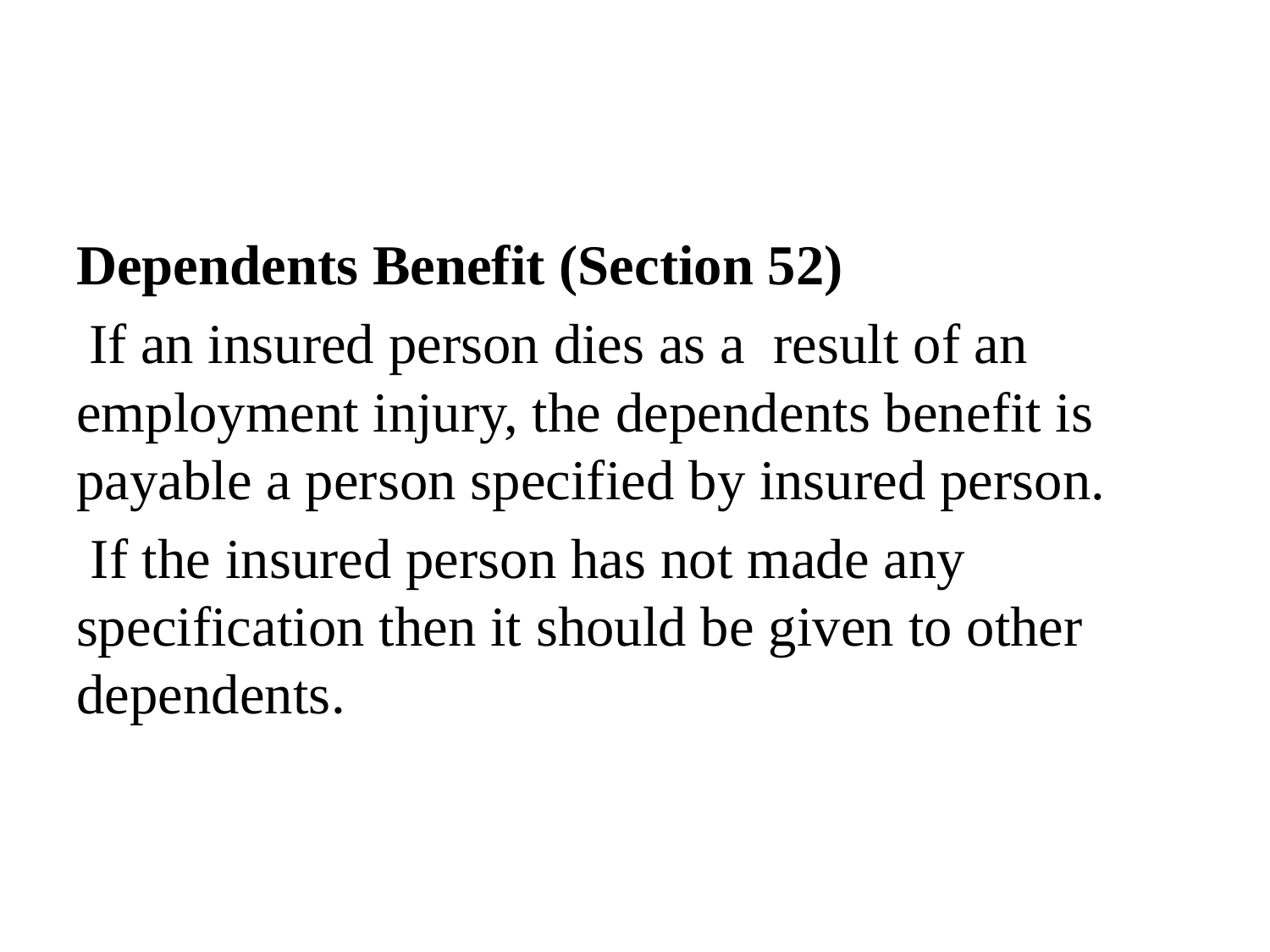

#
Dependents Benefit (Section 52)
 If an insured person dies as a  result of an employment injury, the dependents benefit is payable a person specified by insured person.
 If the insured person has not made any specification then it should be given to other dependents.